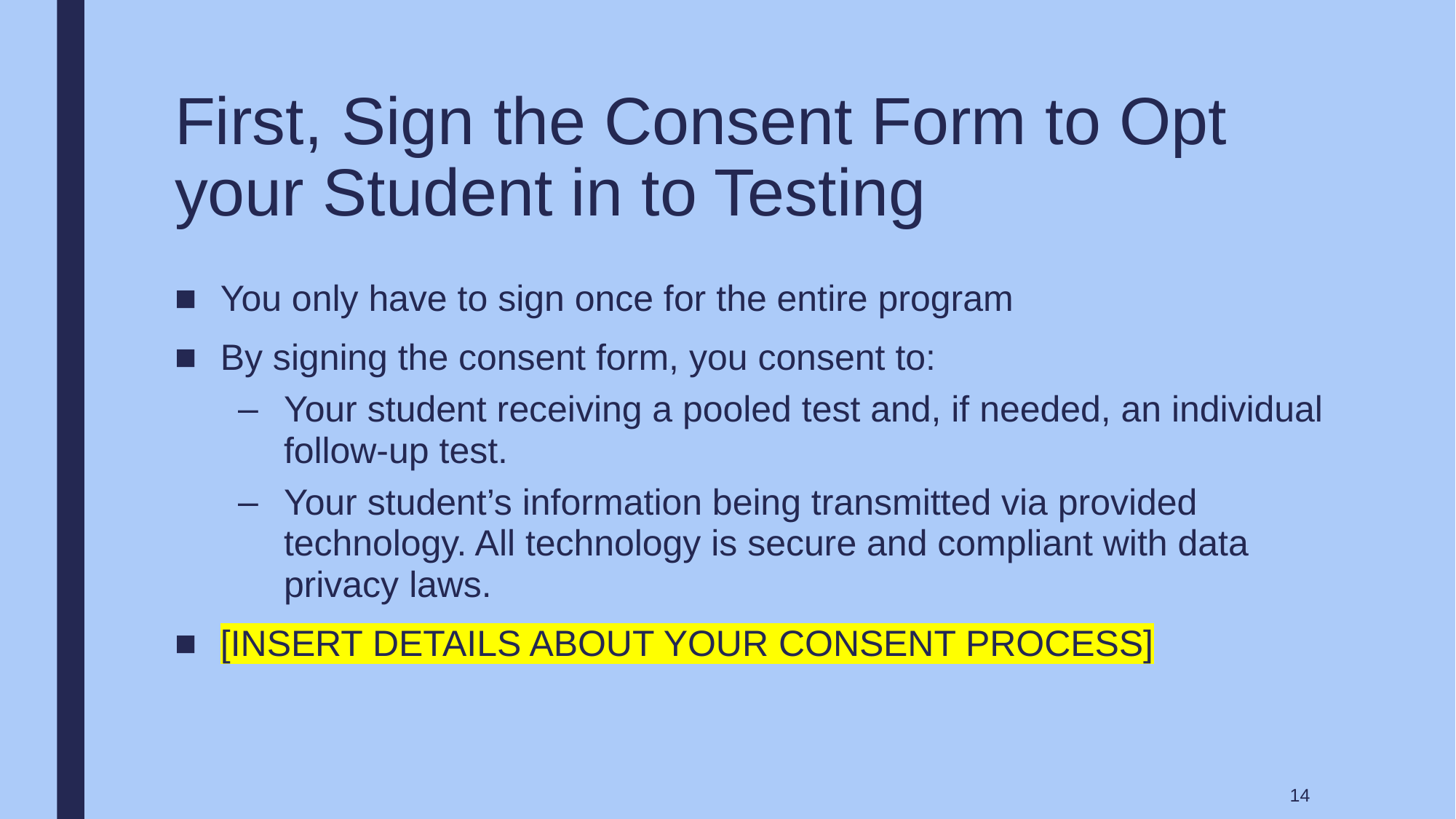

# First, Sign the Consent Form to Opt your Student in to Testing
You only have to sign once for the entire program
By signing the consent form, you consent to:
Your student receiving a pooled test and, if needed, an individual follow-up test.
Your student’s information being transmitted via provided technology. All technology is secure and compliant with data privacy laws.
[INSERT DETAILS ABOUT YOUR CONSENT PROCESS]
14